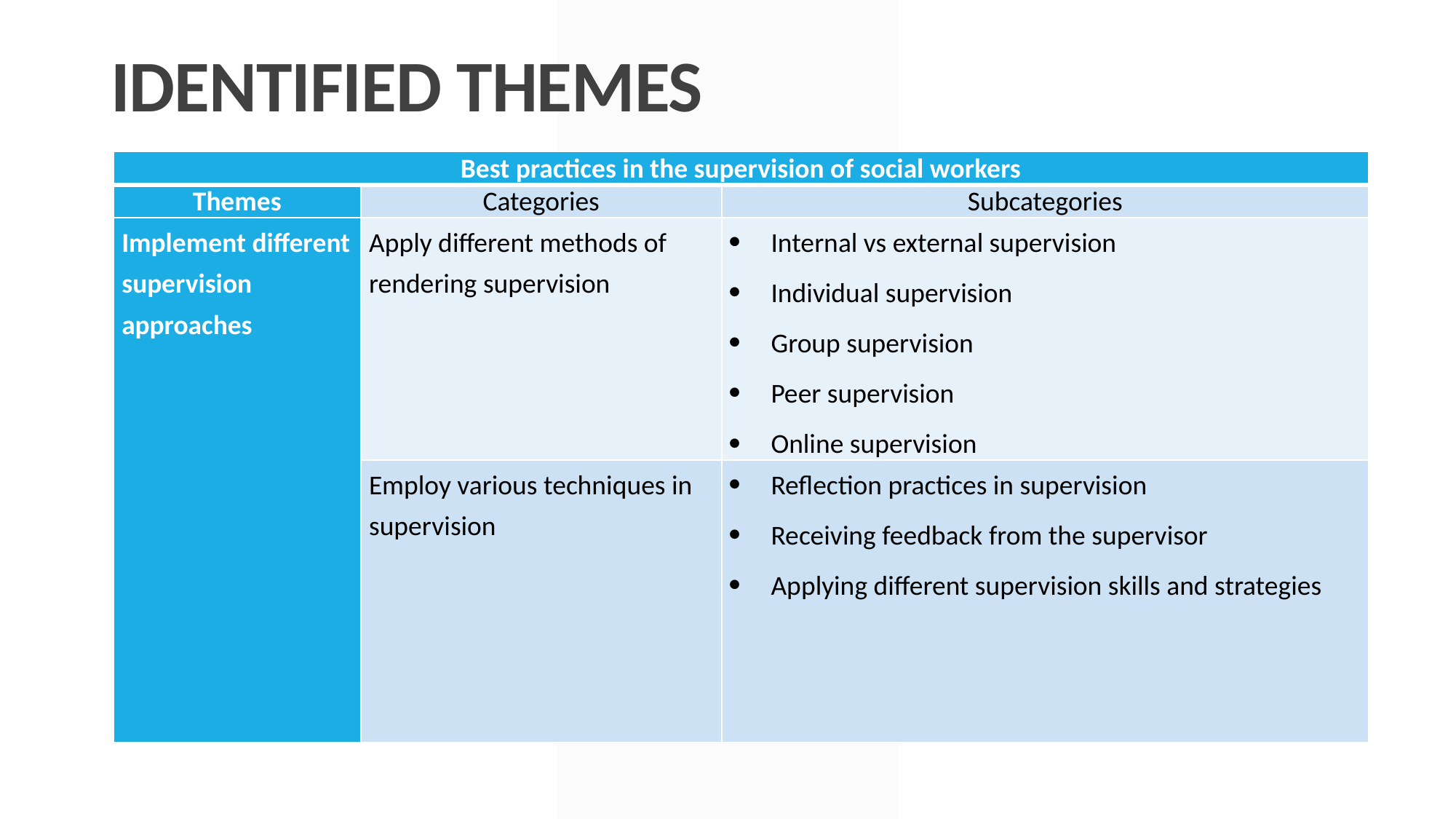

IDENTIFIED THEMES
| Best practices in the supervision of social workers |  |  |
| --- | --- | --- |
| Themes | Categories | Subcategories |
| Implement different supervision approaches | Apply different methods of rendering supervision | Internal vs external supervision Individual supervision Group supervision Peer supervision Online supervision |
|  | Employ various techniques in supervision | Reflection practices in supervision Receiving feedback from the supervisor Applying different supervision skills and strategies |